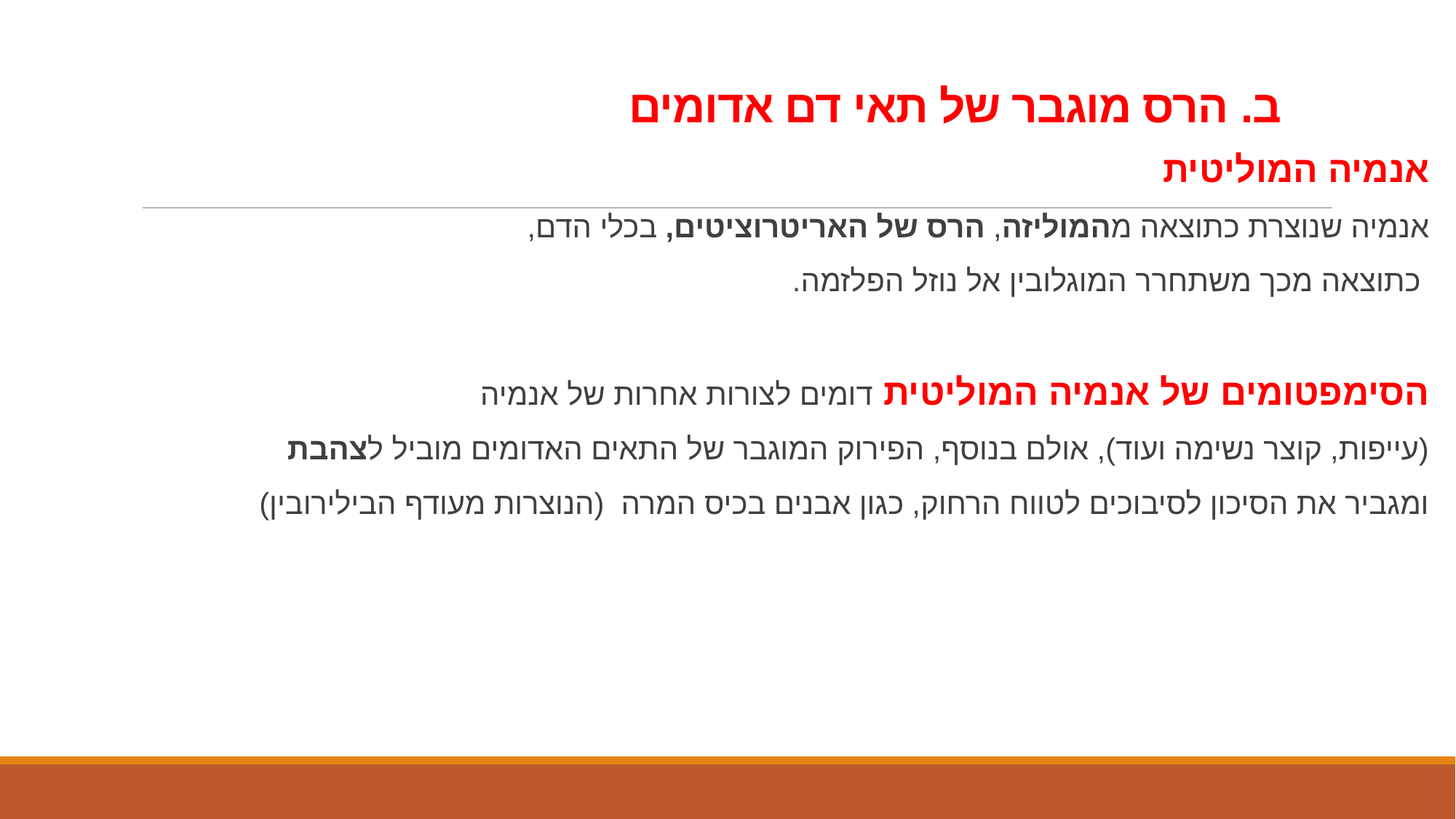

# ב. הרס מוגבר של תאי דם אדומים
אנמיה המוליטית
אנמיה שנוצרת כתוצאה מהמוליזה, הרס של האריטרוציטים, בכלי הדם,
 כתוצאה מכך משתחרר המוגלובין אל נוזל הפלזמה.

הסימפטומים של אנמיה המוליטית דומים לצורות אחרות של אנמיה
(עייפות, קוצר נשימה ועוד), אולם בנוסף, הפירוק המוגבר של התאים האדומים מוביל לצהבת
ומגביר את הסיכון לסיבוכים לטווח הרחוק, כגון אבנים בכיס המרה  (הנוצרות מעודף הבילירובין)